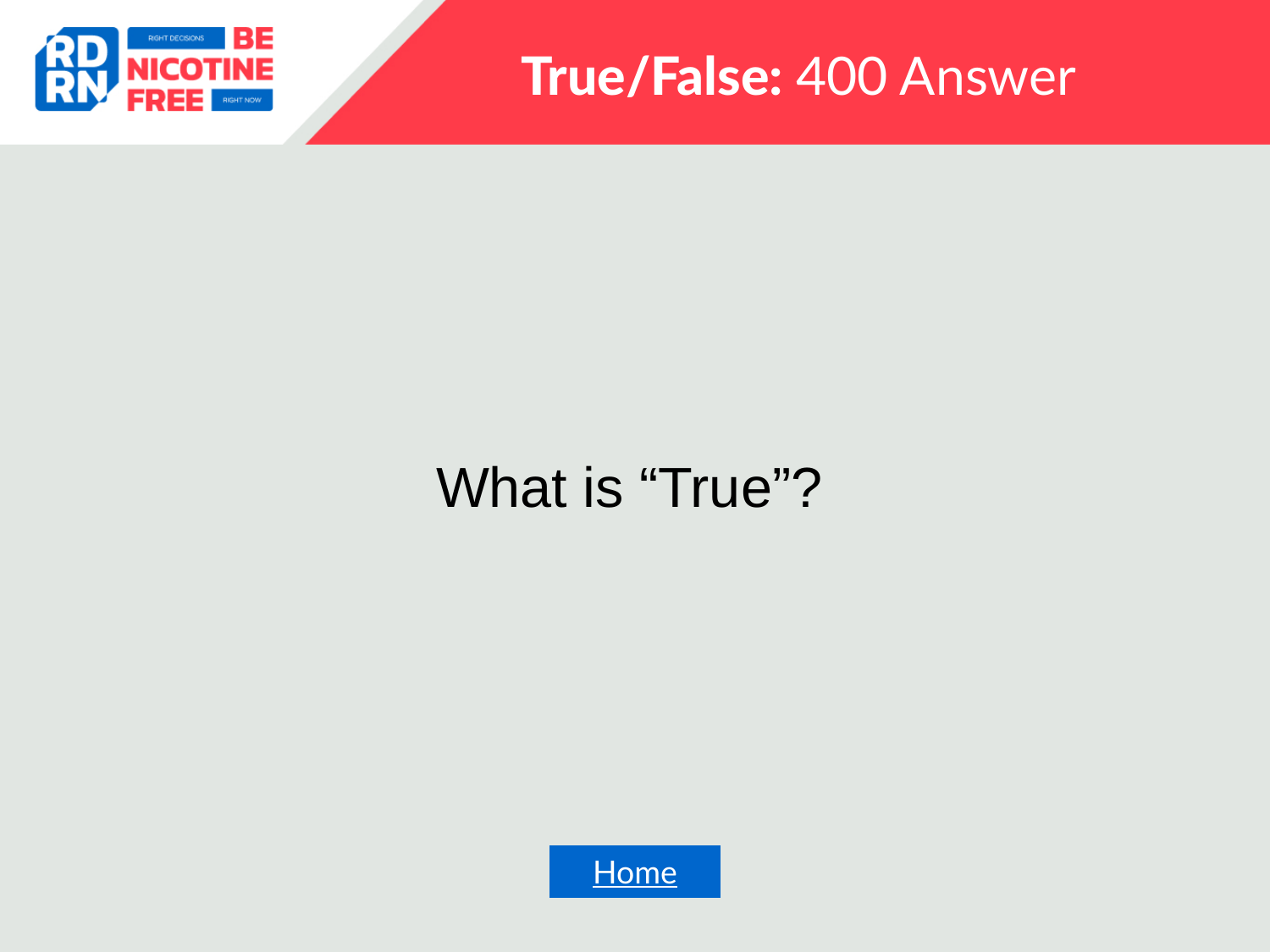

# True/False: 400 Answer
What is “True”?
Home